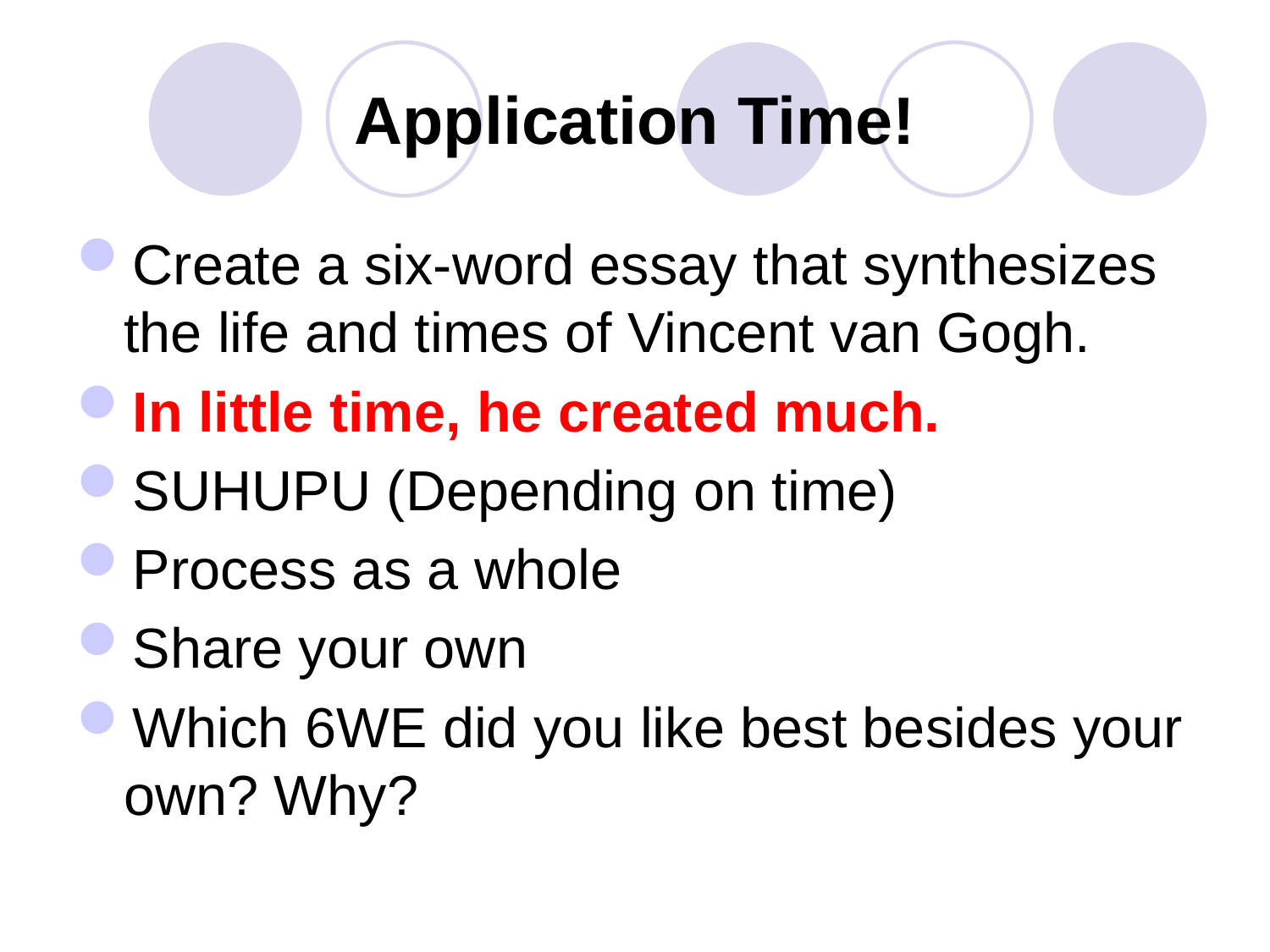

# Application Time!
Create a six-word essay that synthesizes the life and times of Vincent van Gogh.
In little time, he created much.
SUHUPU (Depending on time)
Process as a whole
Share your own
Which 6WE did you like best besides your own? Why?